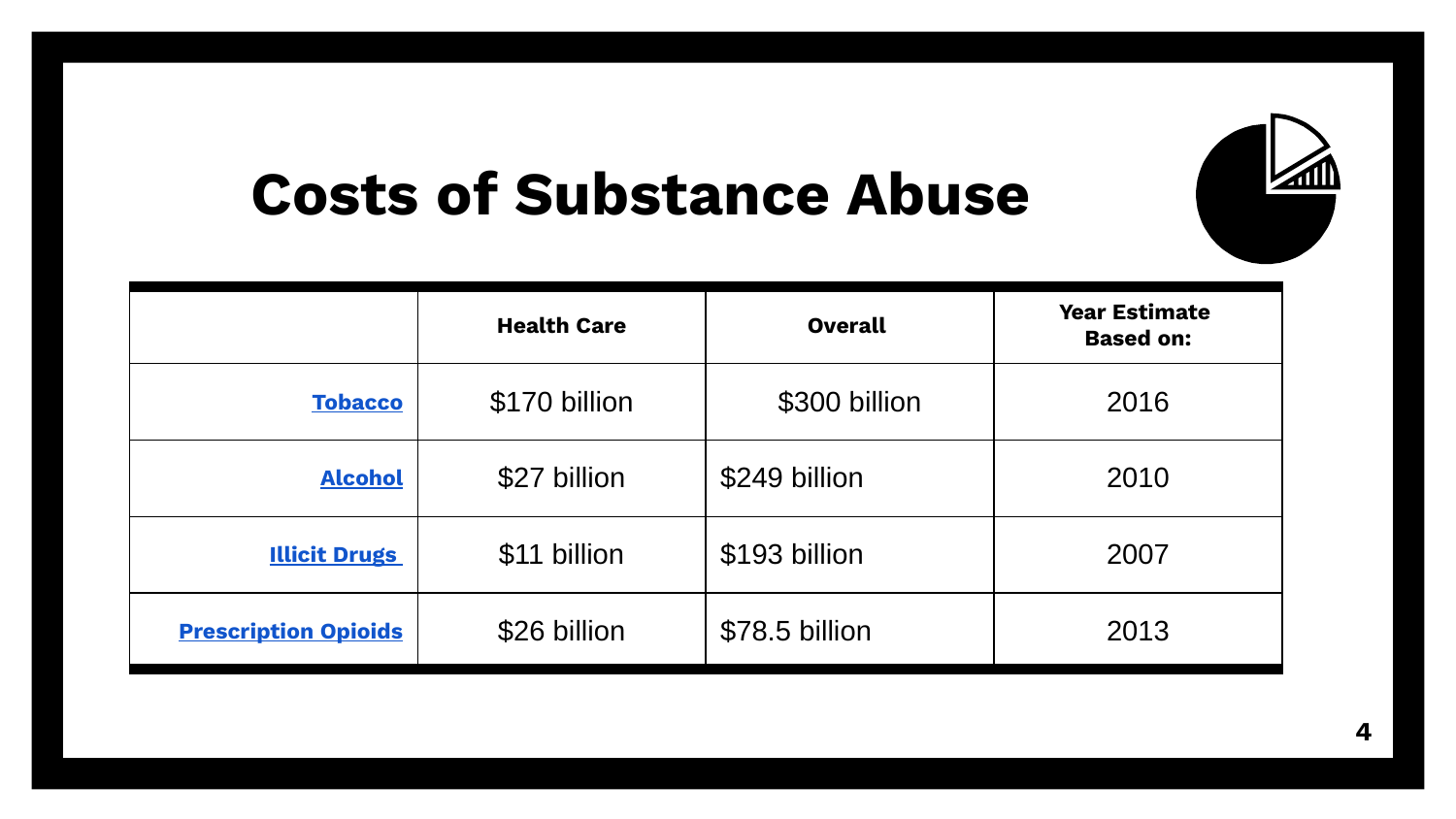

# Costs of Substance Abuse

|  | Health Care | Overall | Year Estimate Based on: |
| --- | --- | --- | --- |
| Tobacco | $170 billion | $300 billion | 2016 |
| Alcohol | $27 billion | $249 billion | 2010 |
| Illicit Drugs | $11 billion | $193 billion | 2007 |
| Prescription Opioids | $26 billion | $78.5 billion | 2013 |
4